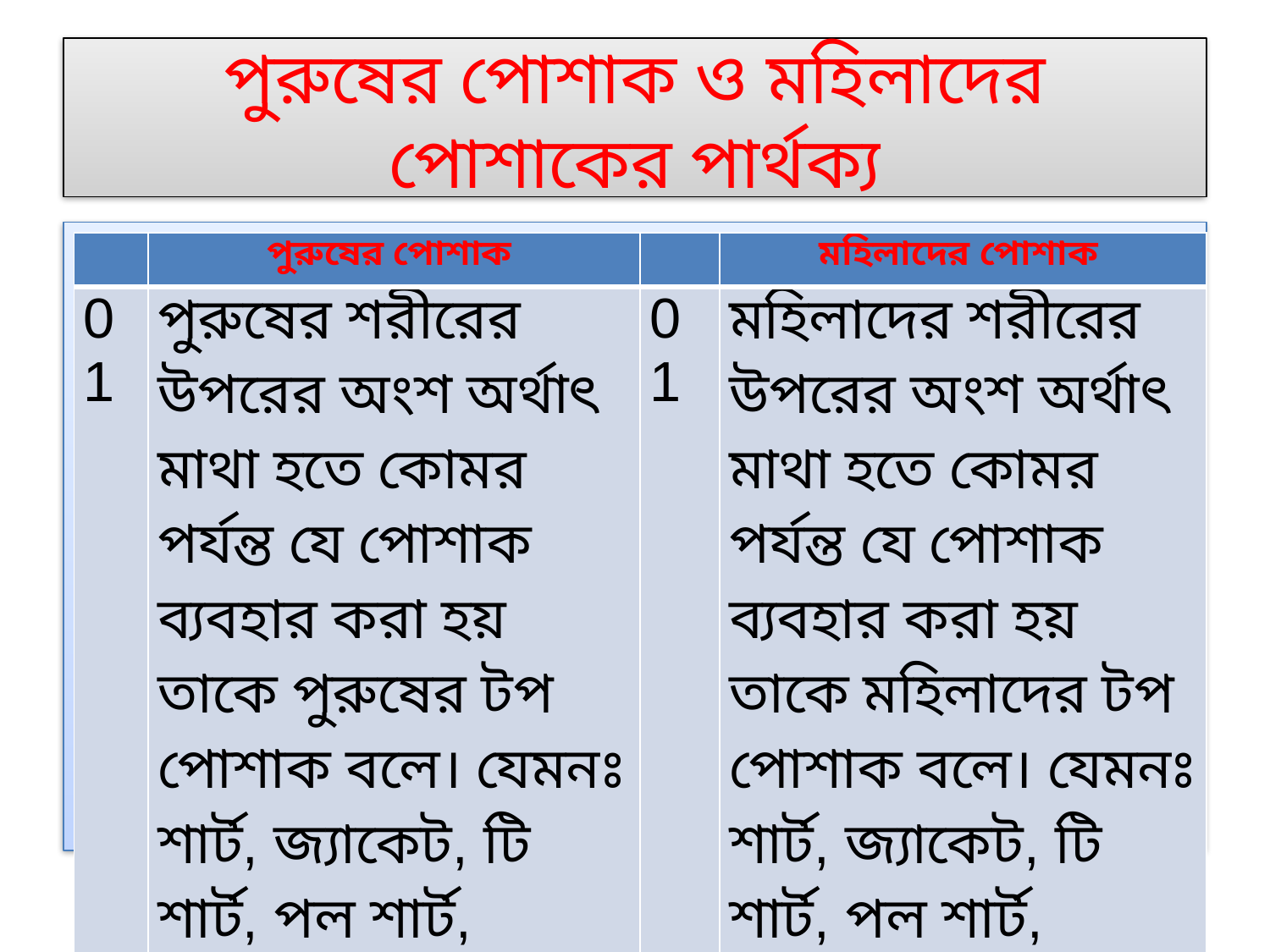

# পুরুষের পোশাক ও মহিলাদের পোশাকের পার্থক্য

|  | পুরুষের পোশাক |  | মহিলাদের পোশাক |
| --- | --- | --- | --- |
| 01 | পুরুষের শরীরের উপরের অংশ অর্থাৎ মাথা হতে কোমর পর্যন্ত যে পোশাক ব্যবহার করা হয় তাকে পুরুষের টপ পোশাক বলে। যেমনঃ শার্ট, জ্যাকেট, টি শার্ট, পল শার্ট, পাঞ্জাবি, কোর্ট, টাই। | 01 | মহিলাদের শরীরের উপরের অংশ অর্থাৎ মাথা হতে কোমর পর্যন্ত যে পোশাক ব্যবহার করা হয় তাকে মহিলাদের টপ পোশাক বলে। যেমনঃ শার্ট, জ্যাকেট, টি শার্ট, পল শার্ট, ব্লাউজ, কামিজ, ফ্রক । |